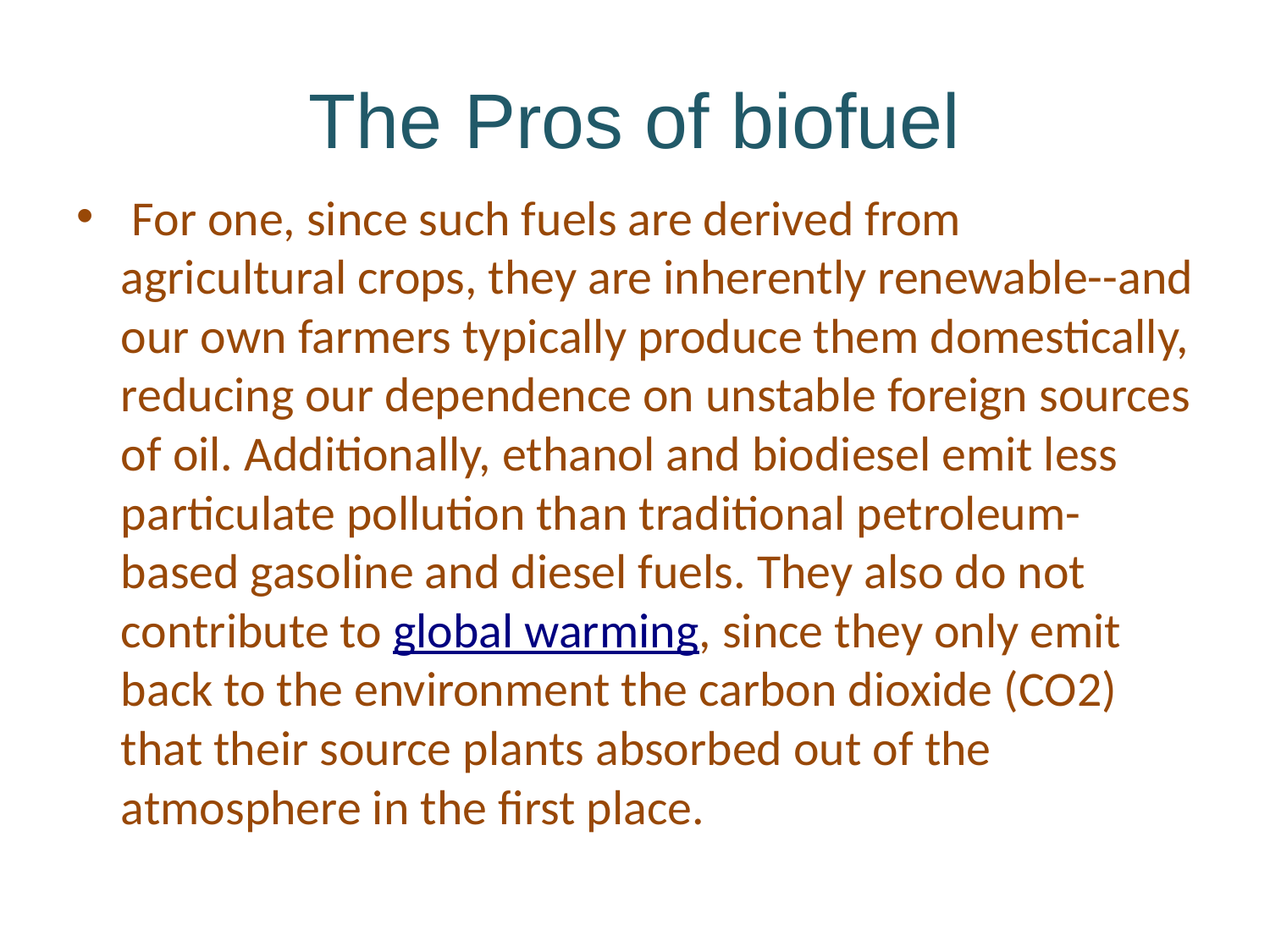

# The Pros of biofuel
 For one, since such fuels are derived from agricultural crops, they are inherently renewable--and our own farmers typically produce them domestically, reducing our dependence on unstable foreign sources of oil. Additionally, ethanol and biodiesel emit less particulate pollution than traditional petroleum-based gasoline and diesel fuels. They also do not contribute to global warming, since they only emit back to the environment the carbon dioxide (CO2) that their source plants absorbed out of the atmosphere in the first place.